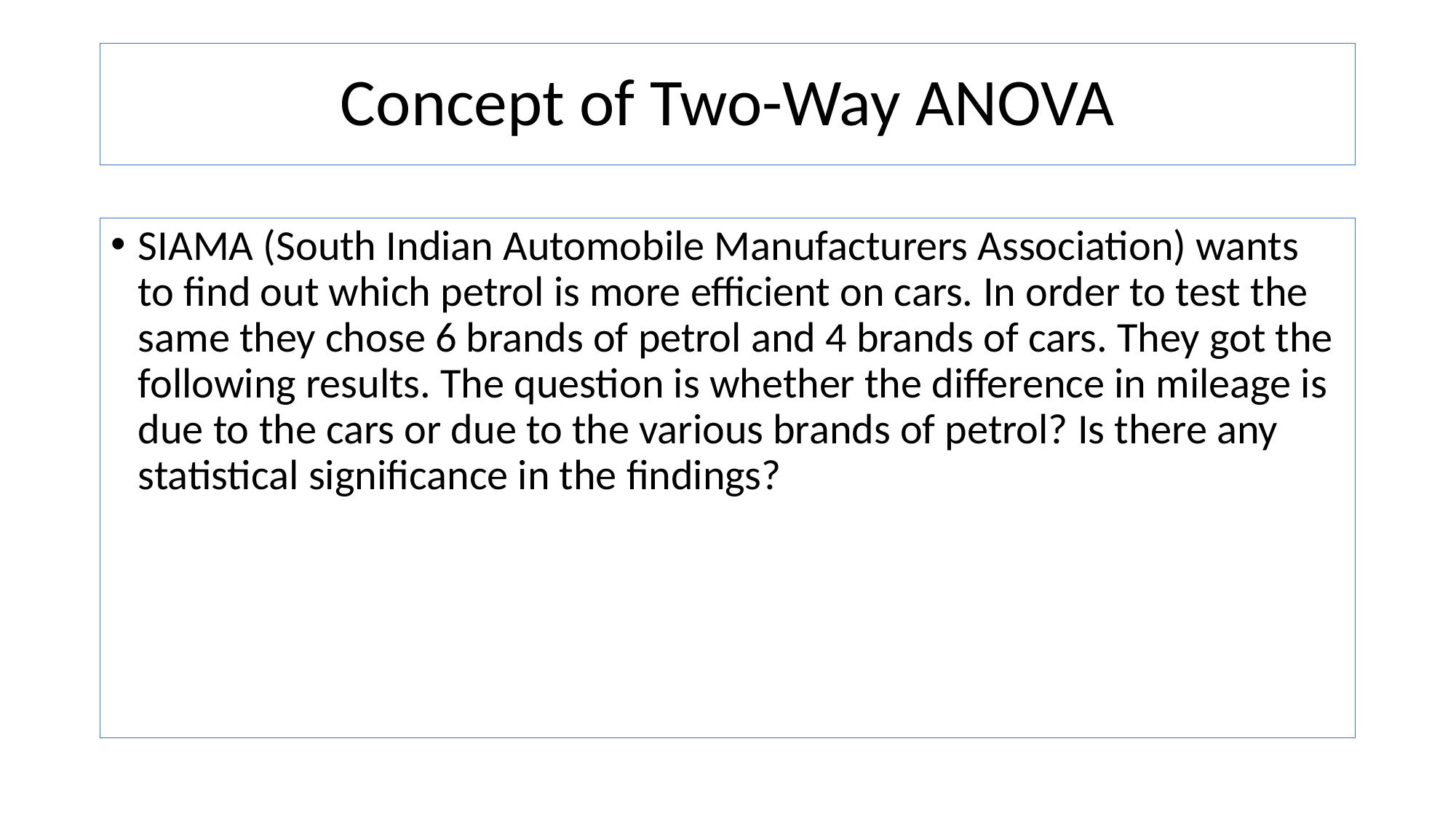

# Concept of Two-Way ANOVA
SIAMA (South Indian Automobile Manufacturers Association) wants to find out which petrol is more efficient on cars. In order to test the same they chose 6 brands of petrol and 4 brands of cars. They got the following results. The question is whether the difference in mileage is due to the cars or due to the various brands of petrol? Is there any statistical significance in the findings?